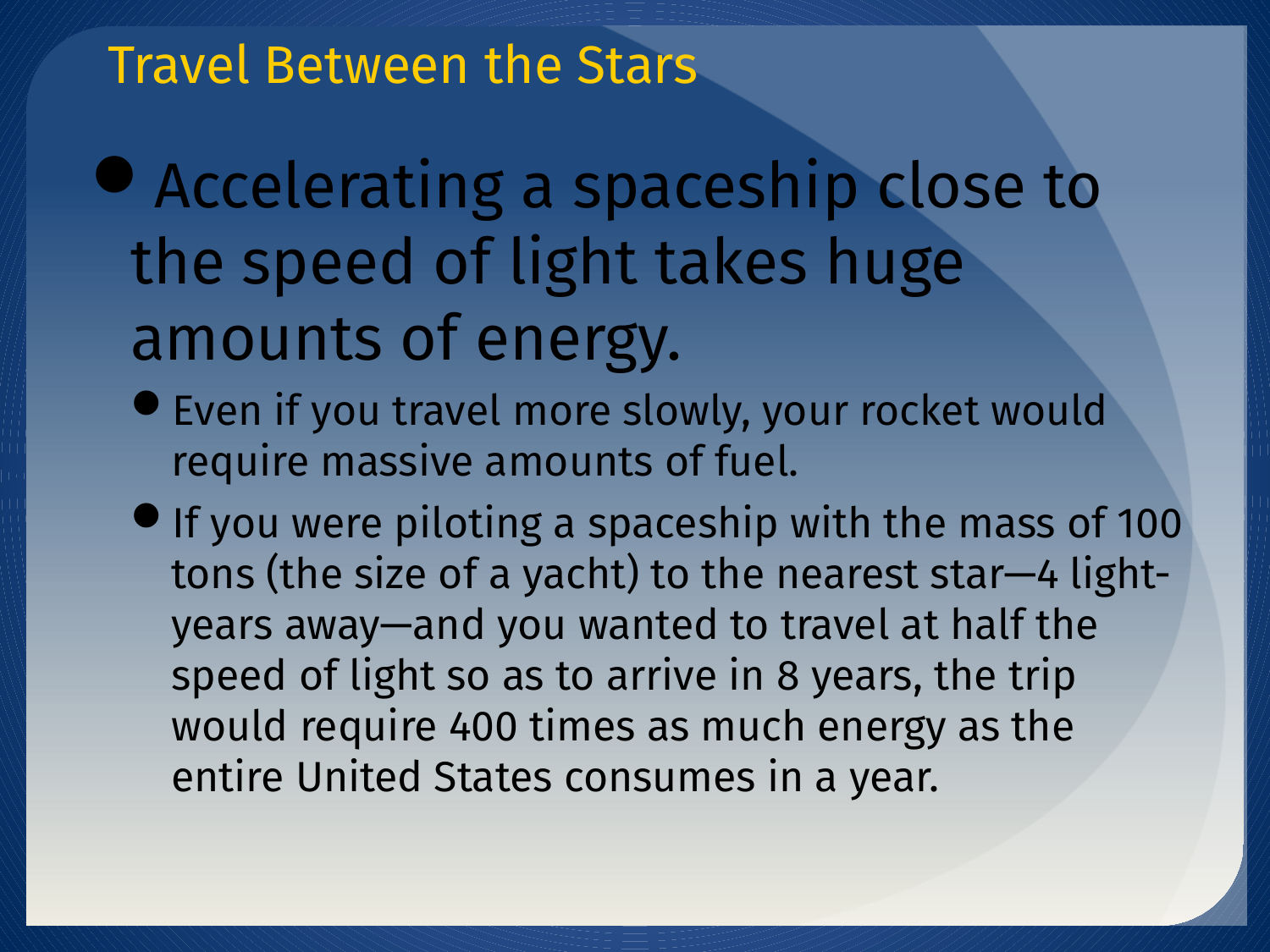

Travel Between the Stars
Accelerating a spaceship close to the speed of light takes huge amounts of energy.
Even if you travel more slowly, your rocket would require massive amounts of fuel.
If you were piloting a spaceship with the mass of 100 tons (the size of a yacht) to the nearest star—4 light-years away—and you wanted to travel at half the speed of light so as to arrive in 8 years, the trip would require 400 times as much energy as the entire United States consumes in a year.